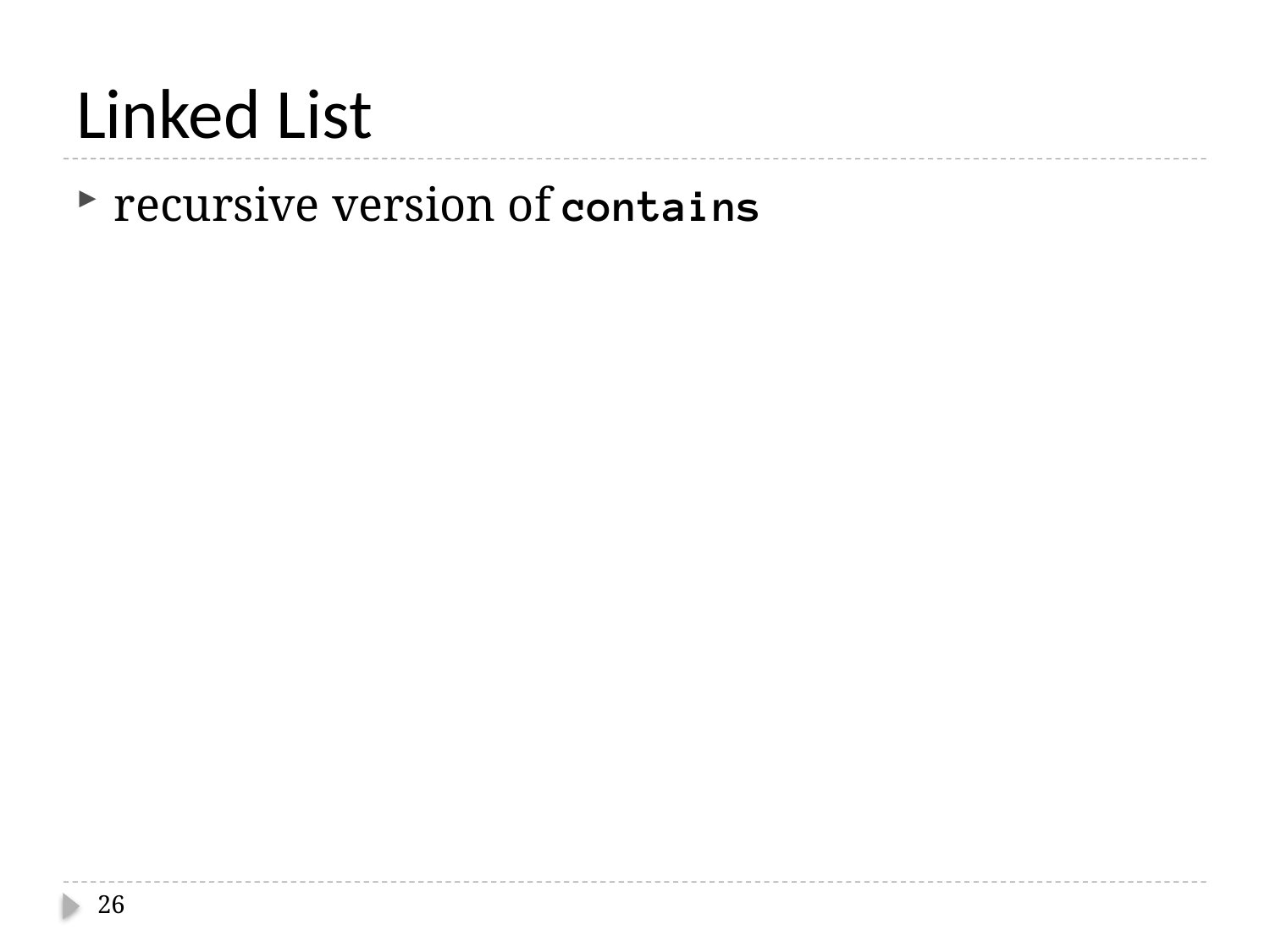

# Linked List
recursive version of contains
26